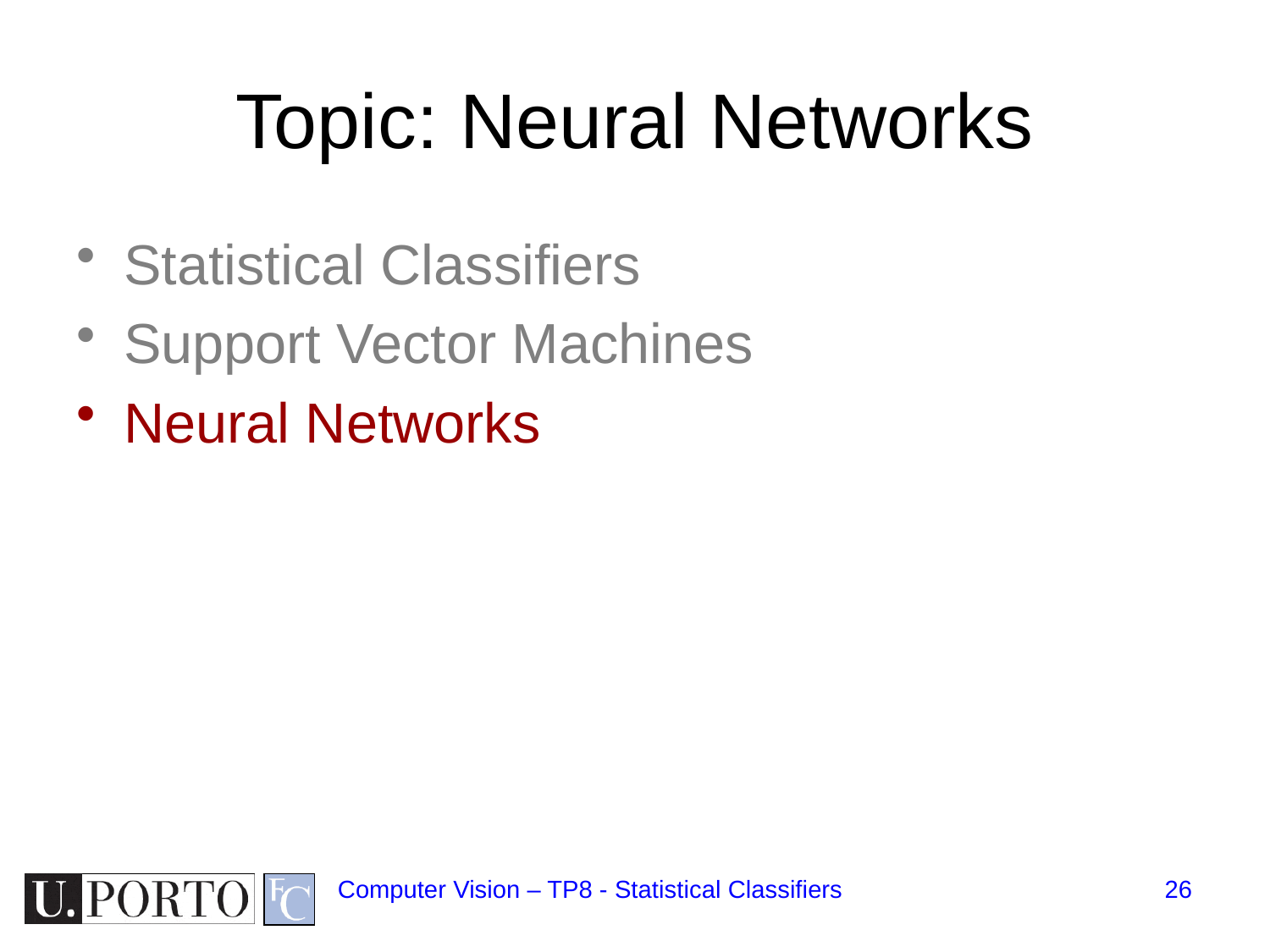

# Topic: Neural Networks
Statistical Classifiers
Support Vector Machines
Neural Networks

Computer Vision – TP8 - Statistical Classifiers
26